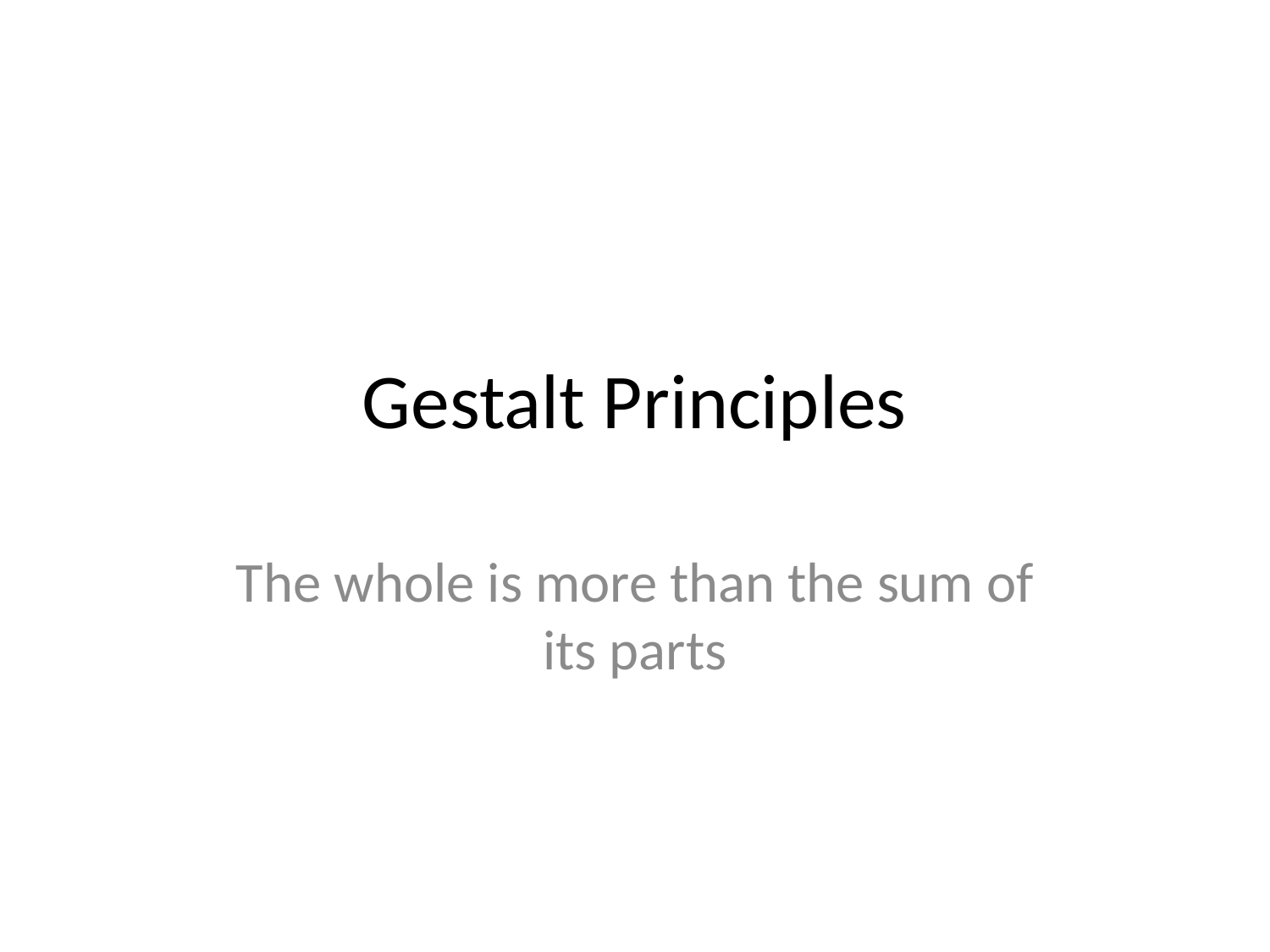

# Gestalt Principles
The whole is more than the sum of its parts